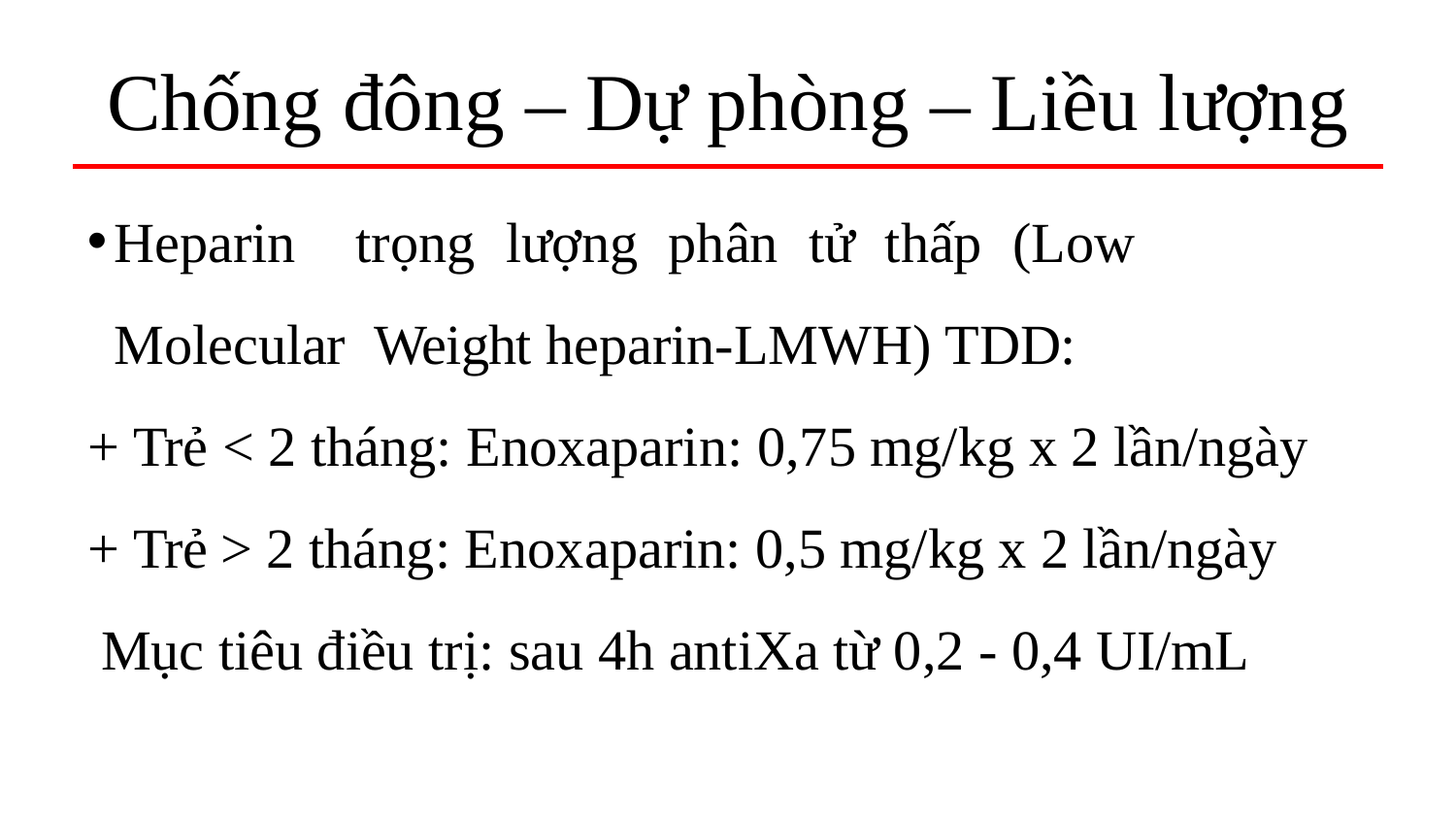

# Chống đông – Dự phòng – Liều lượng

Heparin	trọng	lượng	phân	tử	thấp	(Low	Molecular  Weight heparin-LMWH) TDD:
+ Trẻ < 2 tháng: Enoxaparin: 0,75 mg/kg x 2 lần/ngày
+ Trẻ > 2 tháng: Enoxaparin: 0,5 mg/kg x 2 lần/ngày  Mục tiêu điều trị: sau 4h antiXa từ 0,2 - 0,4 UI/mL